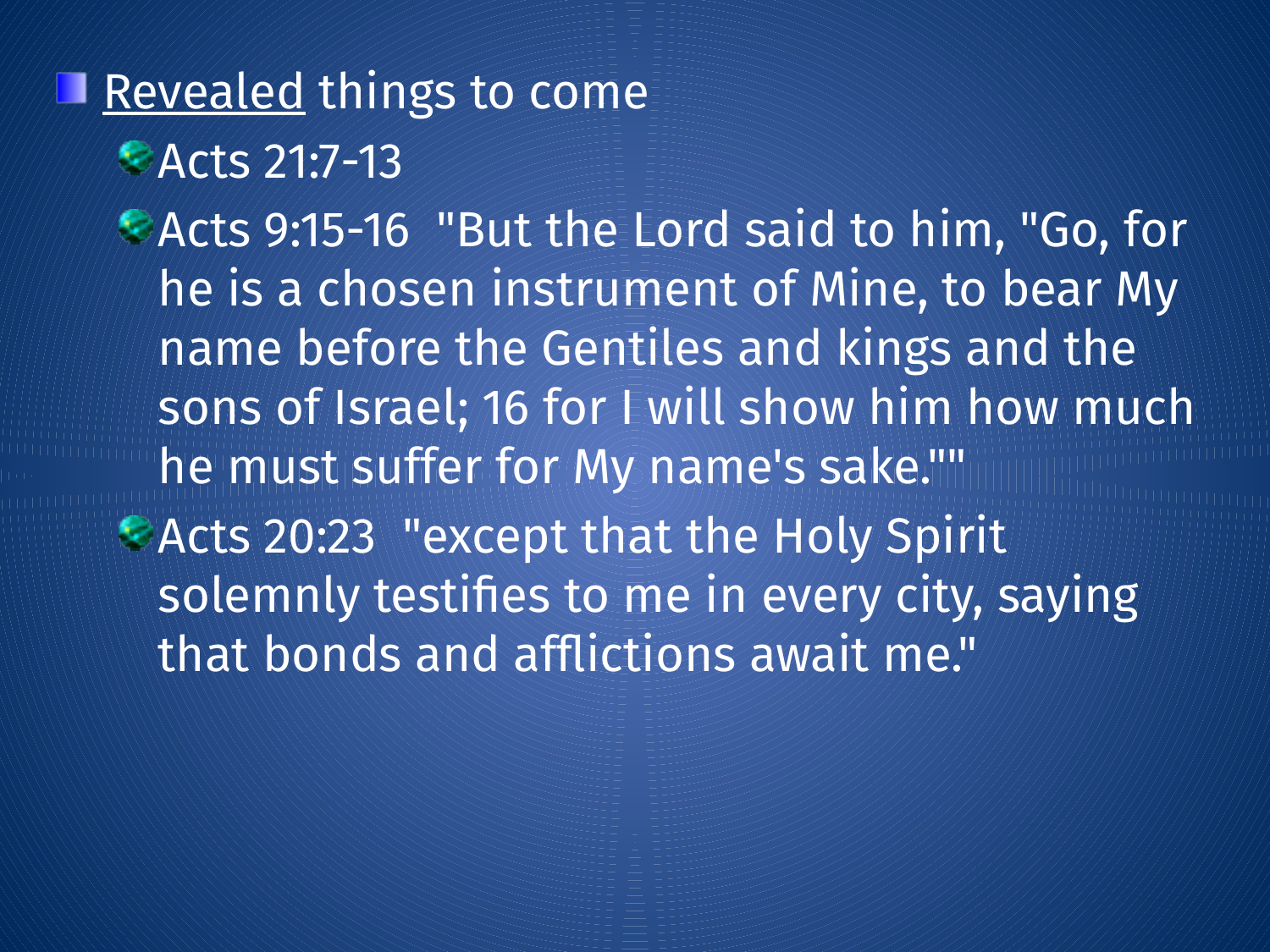

Revealed things to come
Acts 21:7-13
Acts 9:15-16  "But the Lord said to him, "Go, for he is a chosen instrument of Mine, to bear My name before the Gentiles and kings and the sons of Israel; 16 for I will show him how much he must suffer for My name's sake.""
Acts 20:23  "except that the Holy Spirit solemnly testifies to me in every city, saying that bonds and afflictions await me."